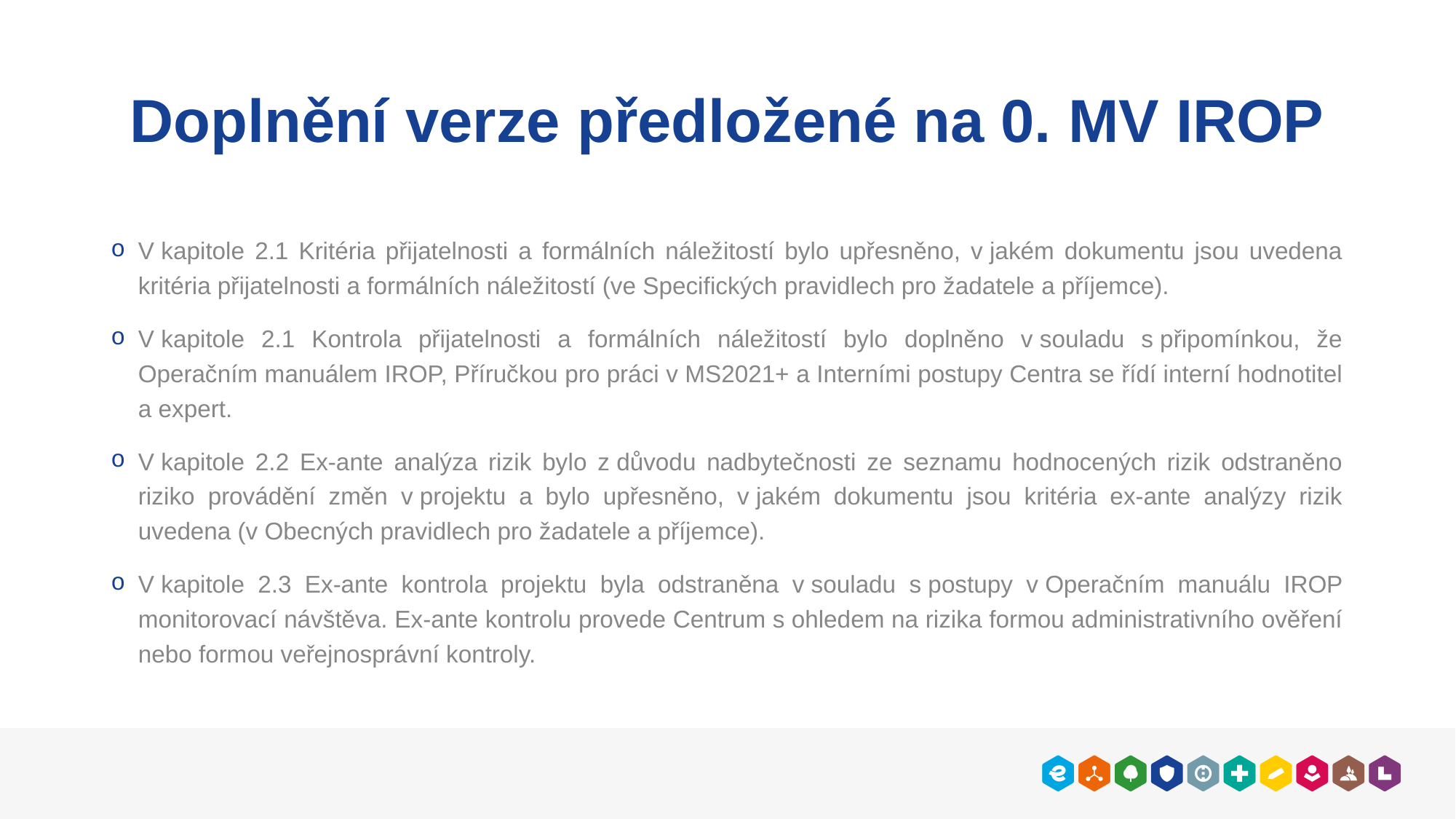

# Doplnění verze předložené na 0. MV IROP
V kapitole 2.1 Kritéria přijatelnosti a formálních náležitostí bylo upřesněno, v jakém dokumentu jsou uvedena kritéria přijatelnosti a formálních náležitostí (ve Specifických pravidlech pro žadatele a příjemce).
V kapitole 2.1 Kontrola přijatelnosti a formálních náležitostí bylo doplněno v souladu s připomínkou, že Operačním manuálem IROP, Příručkou pro práci v MS2021+ a Interními postupy Centra se řídí interní hodnotitel a expert.
V kapitole 2.2 Ex-ante analýza rizik bylo z důvodu nadbytečnosti ze seznamu hodnocených rizik odstraněno riziko provádění změn v projektu a bylo upřesněno, v jakém dokumentu jsou kritéria ex-ante analýzy rizik uvedena (v Obecných pravidlech pro žadatele a příjemce).
V kapitole 2.3 Ex-ante kontrola projektu byla odstraněna v souladu s postupy v Operačním manuálu IROP monitorovací návštěva. Ex-ante kontrolu provede Centrum s ohledem na rizika formou administrativního ověření nebo formou veřejnosprávní kontroly.